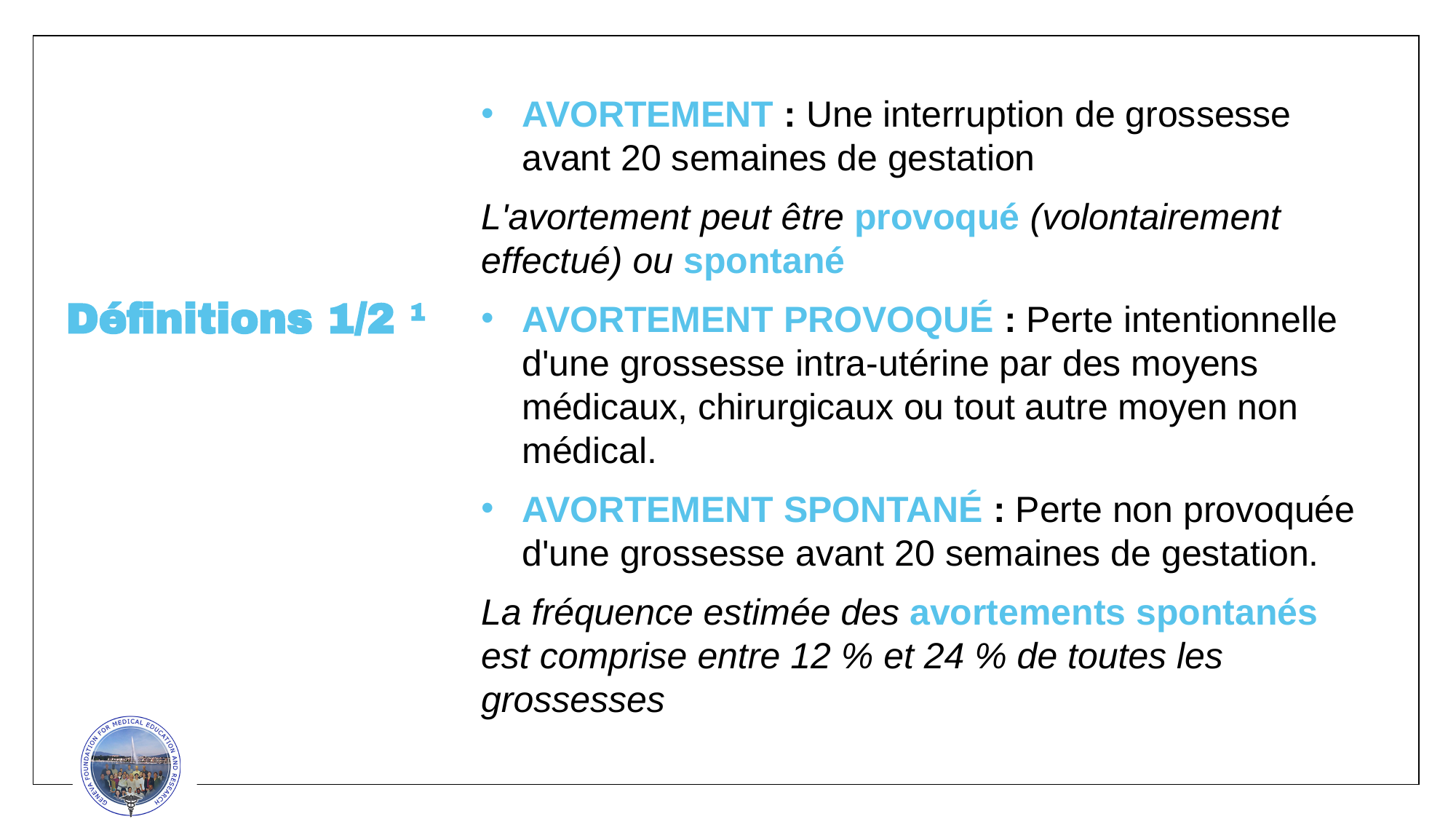

AVORTEMENT : Une interruption de grossesse avant 20 semaines de gestation
L'avortement peut être provoqué (volontairement effectué) ou spontané
AVORTEMENT PROVOQUÉ : Perte intentionnelle d'une grossesse intra-utérine par des moyens médicaux, chirurgicaux ou tout autre moyen non médical.
AVORTEMENT SPONTANÉ : Perte non provoquée d'une grossesse avant 20 semaines de gestation.
La fréquence estimée des avortements spontanés est comprise entre 12 % et 24 % de toutes les grossesses
# Définitions 1/2 1